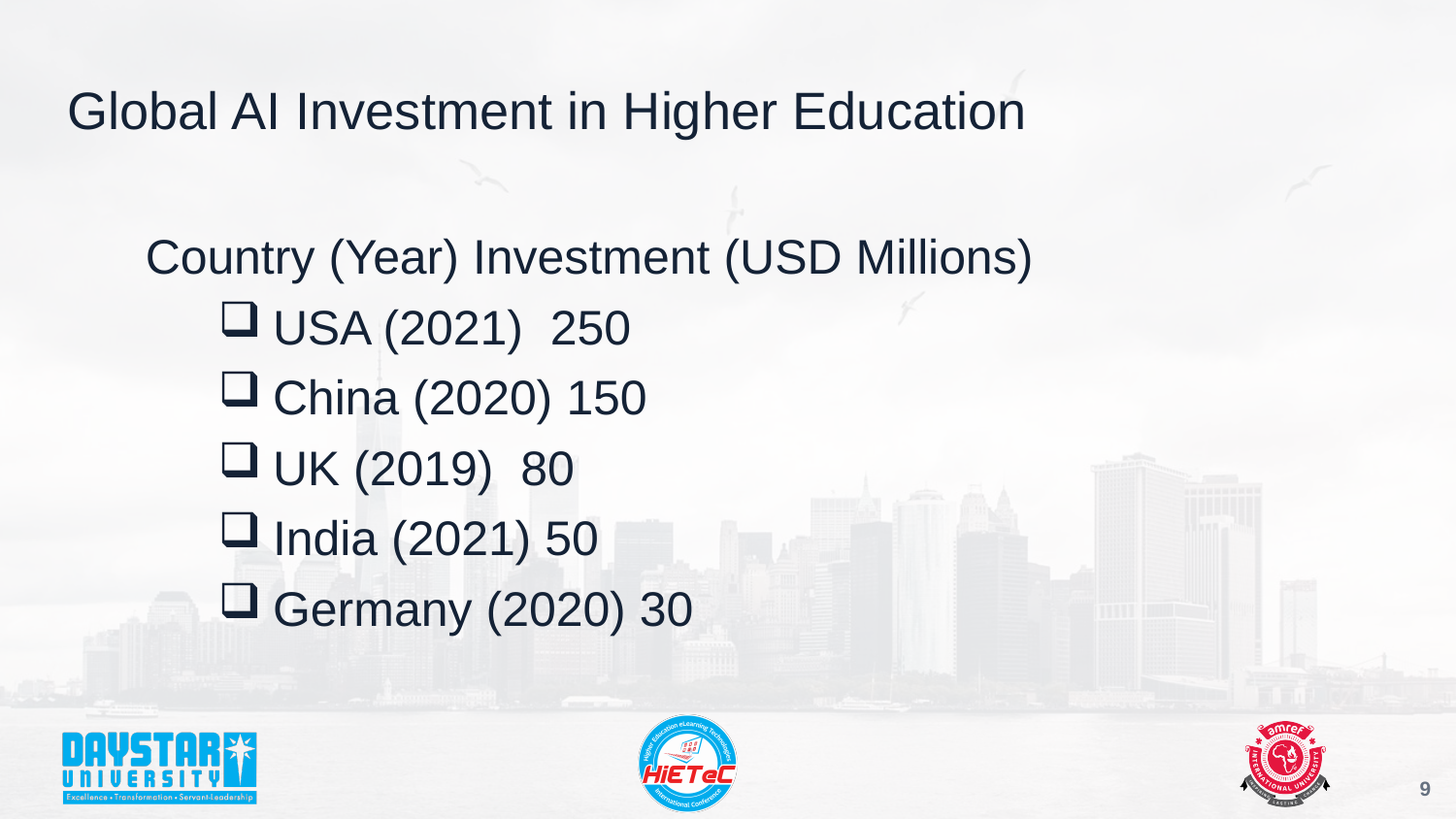

# Global AI Investment in Higher Education
Country (Year) Investment (USD Millions)
USA (2021)  250
China (2020) 150
UK (2019)  80
India (2021) 50
Germany (2020) 30
9